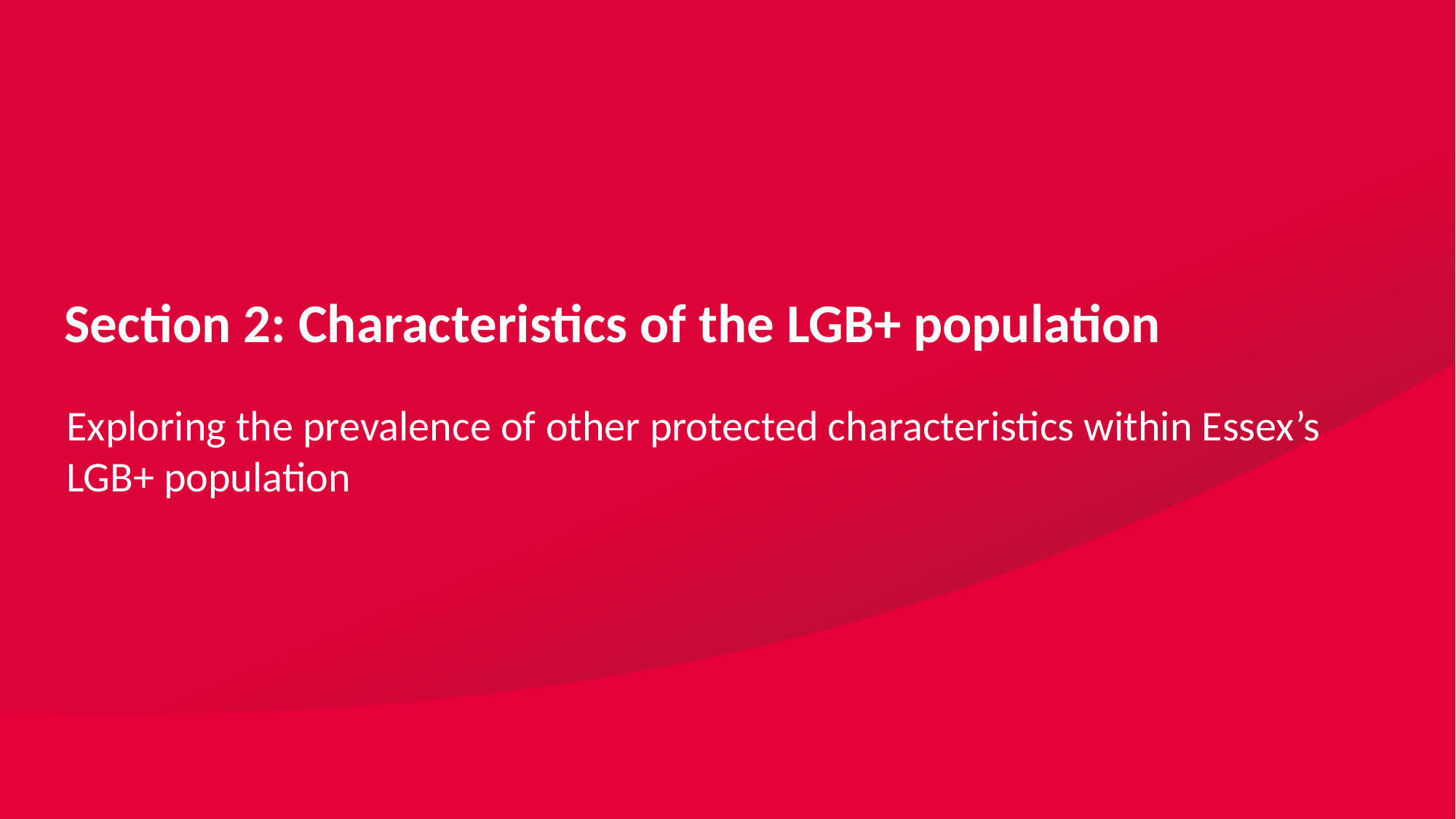

Section 2: Characteristics of the LGB+ population

Exploring the prevalence of other protected characteristics within Essex’s LGB+ population